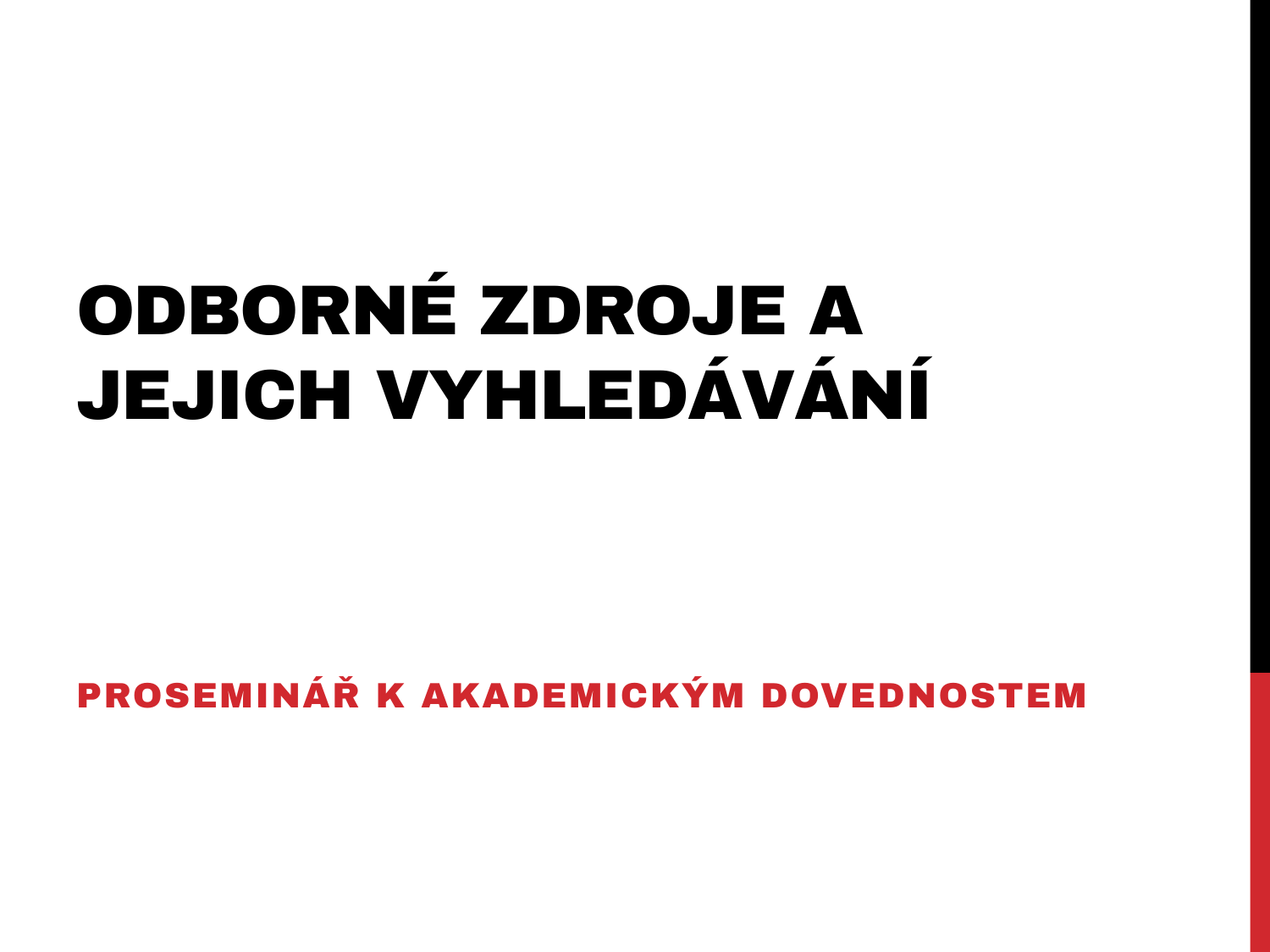

# ODBORNÉ ZDROJE A JEJICH VYHLEDÁVÁNÍ
PROSEMINÁŘ K AKADEMICKÝM DOVEDNOSTEM